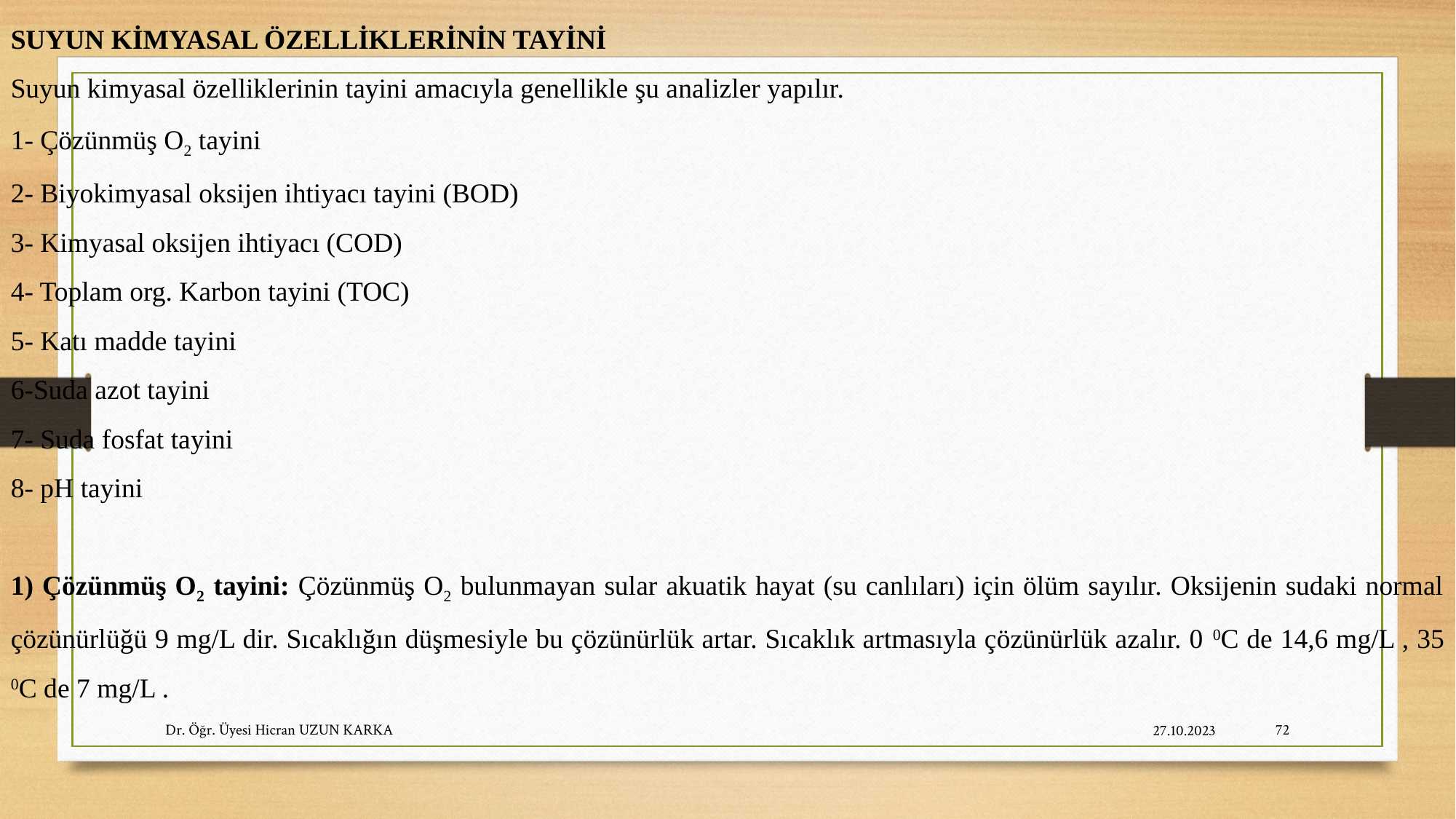

SUYUN KİMYASAL ÖZELLİKLERİNİN TAYİNİ
Suyun kimyasal özelliklerinin tayini amacıyla genellikle şu analizler yapılır.
1- Çözünmüş O2 tayini
2- Biyokimyasal oksijen ihtiyacı tayini (BOD)
3- Kimyasal oksijen ihtiyacı (COD)
4- Toplam org. Karbon tayini (TOC)
5- Katı madde tayini
6-Suda azot tayini
7- Suda fosfat tayini
8- pH tayini

1) Çözünmüş O2 tayini: Çözünmüş O2 bulunmayan sular akuatik hayat (su canlıları) için ölüm sayılır. Oksijenin sudaki normal çözünürlüğü 9 mg/L dir. Sıcaklığın düşmesiyle bu çözünürlük artar. Sıcaklık artmasıyla çözünürlük azalır. 0 0C de 14,6 mg/L , 35 0C de 7 mg/L .
Dr. Öğr. Üyesi Hicran UZUN KARKA
27.10.2023
72